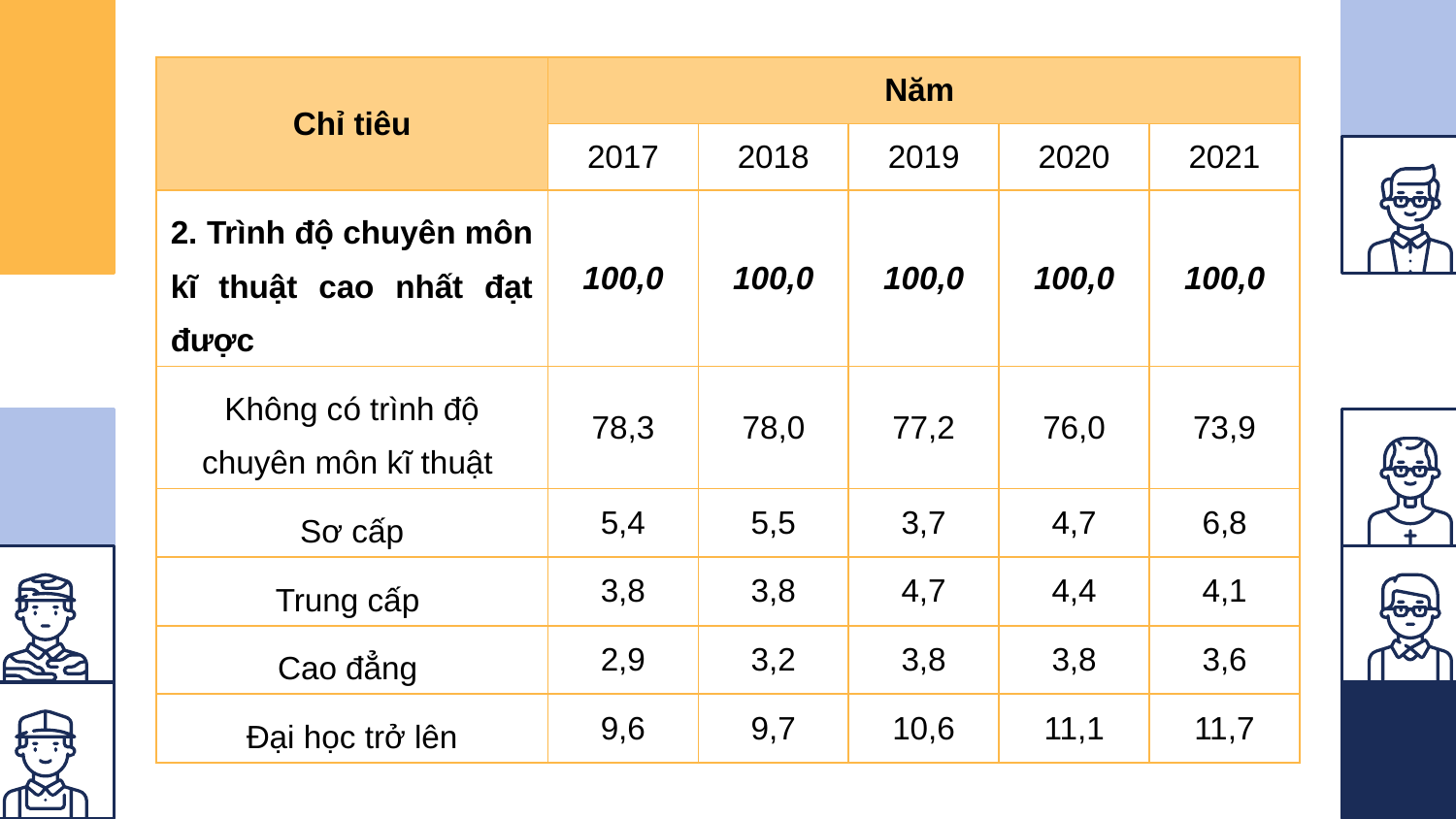

| Chỉ tiêu | Năm |  |  |  |  |
| --- | --- | --- | --- | --- | --- |
|  | 2017 | 2018 | 2019 | 2020 | 2021 |
| 2. Trình độ chuyên môn kĩ thuật cao nhất đạt được | 100,0 | 100,0 | 100,0 | 100,0 | 100,0 |
| Không có trình độ chuyên môn kĩ thuật | 78,3 | 78,0 | 77,2 | 76,0 | 73,9 |
| Sơ cấp | 5,4 | 5,5 | 3,7 | 4,7 | 6,8 |
| Trung cấp | 3,8 | 3,8 | 4,7 | 4,4 | 4,1 |
| Cao đẳng | 2,9 | 3,2 | 3,8 | 3,8 | 3,6 |
| Đại học trở lên | 9,6 | 9,7 | 10,6 | 11,1 | 11,7 |